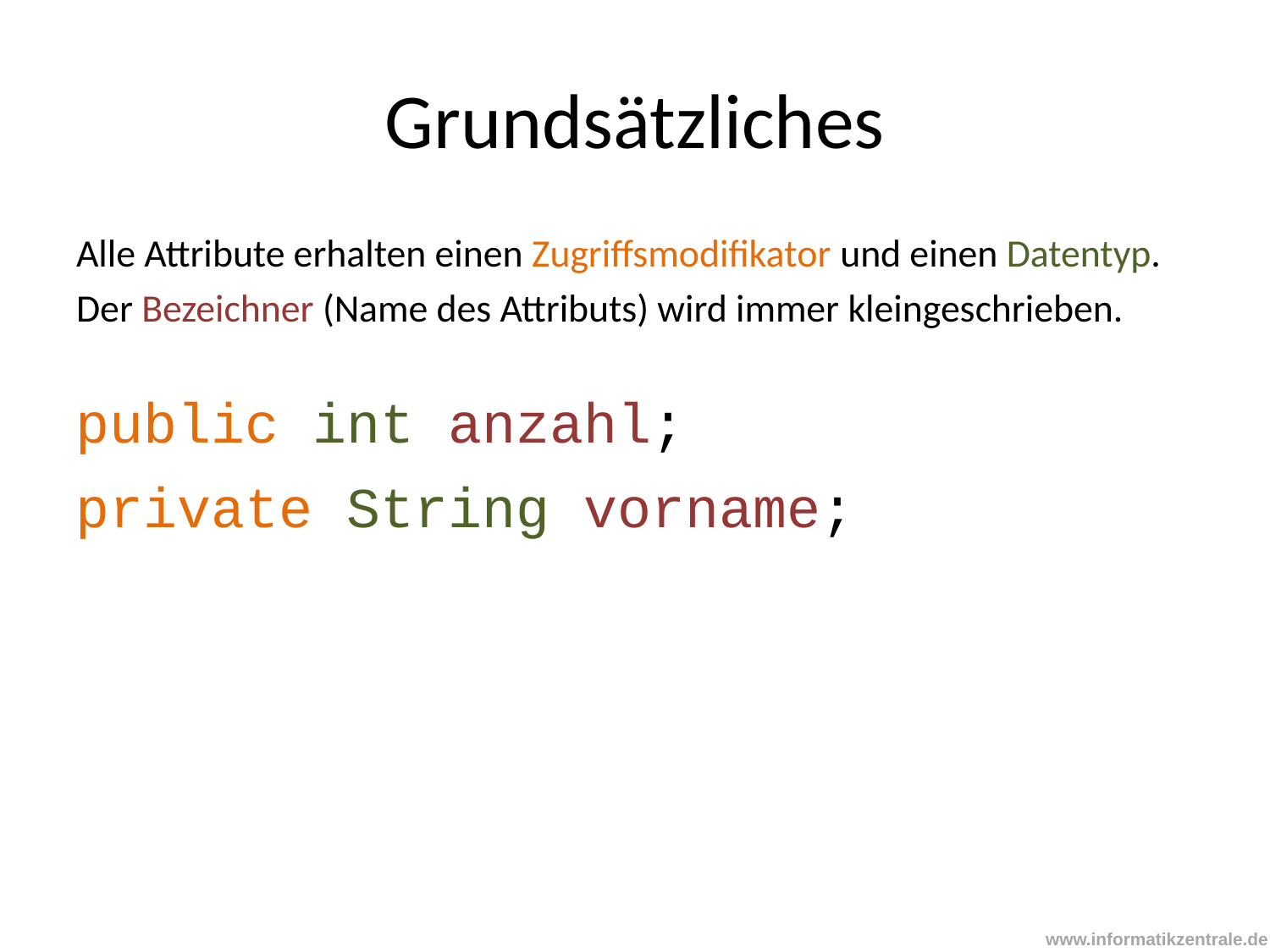

# Grundsätzliches
Alle Attribute erhalten einen Zugriffsmodifikator und einen Datentyp.
Der Bezeichner (Name des Attributs) wird immer kleingeschrieben.
public int anzahl;

private String vorname;